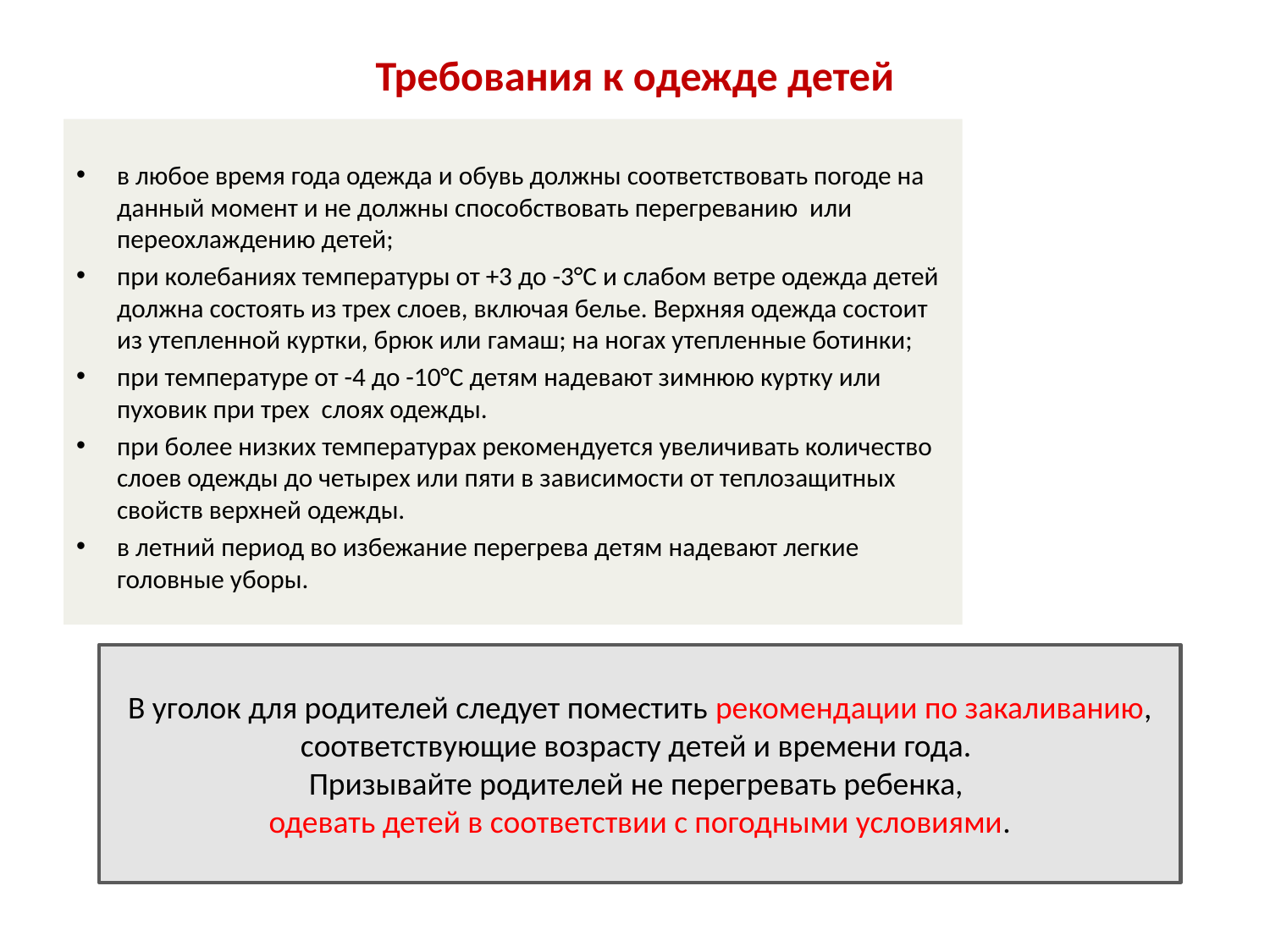

# Требования к одежде детей

в любое время года одежда и обувь должны соответствовать погоде на данный момент и не должны способствовать перегреванию  или переохлаждению детей;
при колебаниях температуры от +3 до -3°С и слабом ветре одежда детей должна состоять из трех слоев, включая белье. Верхняя одежда состоит из утепленной куртки, брюк или гамаш; на ногах утепленные ботинки;
при температуре от -4 до -10°С детям надевают зимнюю куртку или пуховик при трех  слоях одежды.
при более низких температурах рекомендуется увеличивать количество слоев одежды до четырех или пяти в зависимости от теплозащитных свойств верхней одежды.
в летний период во избежание перегрева детям надевают легкие головные уборы.

В уголок для родителей следует поместить рекомендации по закаливанию, соответствующие возрасту детей и времени года.
Призывайте родителей не перегревать ребенка,
одевать детей в соответствии с погодными условиями.